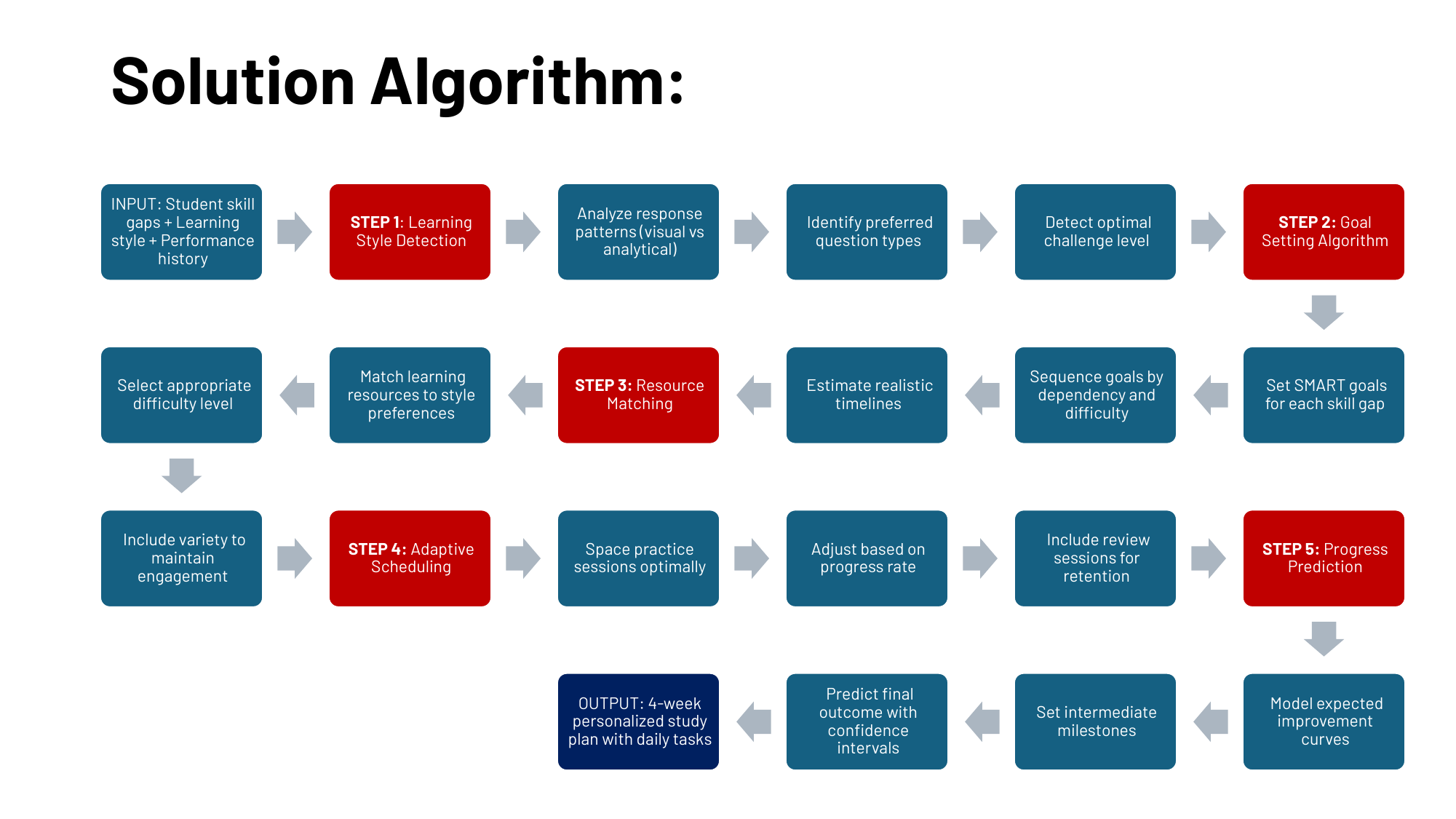

# Solution Algorithm:
INPUT: Student skill gaps + Learning style + Performance history

STEP 1: Learning Style Detection

Analyze response patterns (visual vs analytical)

 Identify preferred question types

 Detect optimal challenge level

STEP 2: Goal Setting Algorithm

 Set SMART goals for each skill gap

Sequence goals by dependency and difficulty

 Estimate realistic timelines

STEP 3: Resource Matching

 Match learning resources to style preferences

 Select appropriate difficulty level

 Include variety to maintain engagement

STEP 4: Adaptive Scheduling

Space practice sessions optimally

Adjust based on progress rate

 Include review sessions for retention

STEP 5: Progress Prediction

 Model expected improvement curves

Set intermediate milestones

 Predict final outcome with confidence intervals

OUTPUT: 4-week personalized study plan with daily tasks